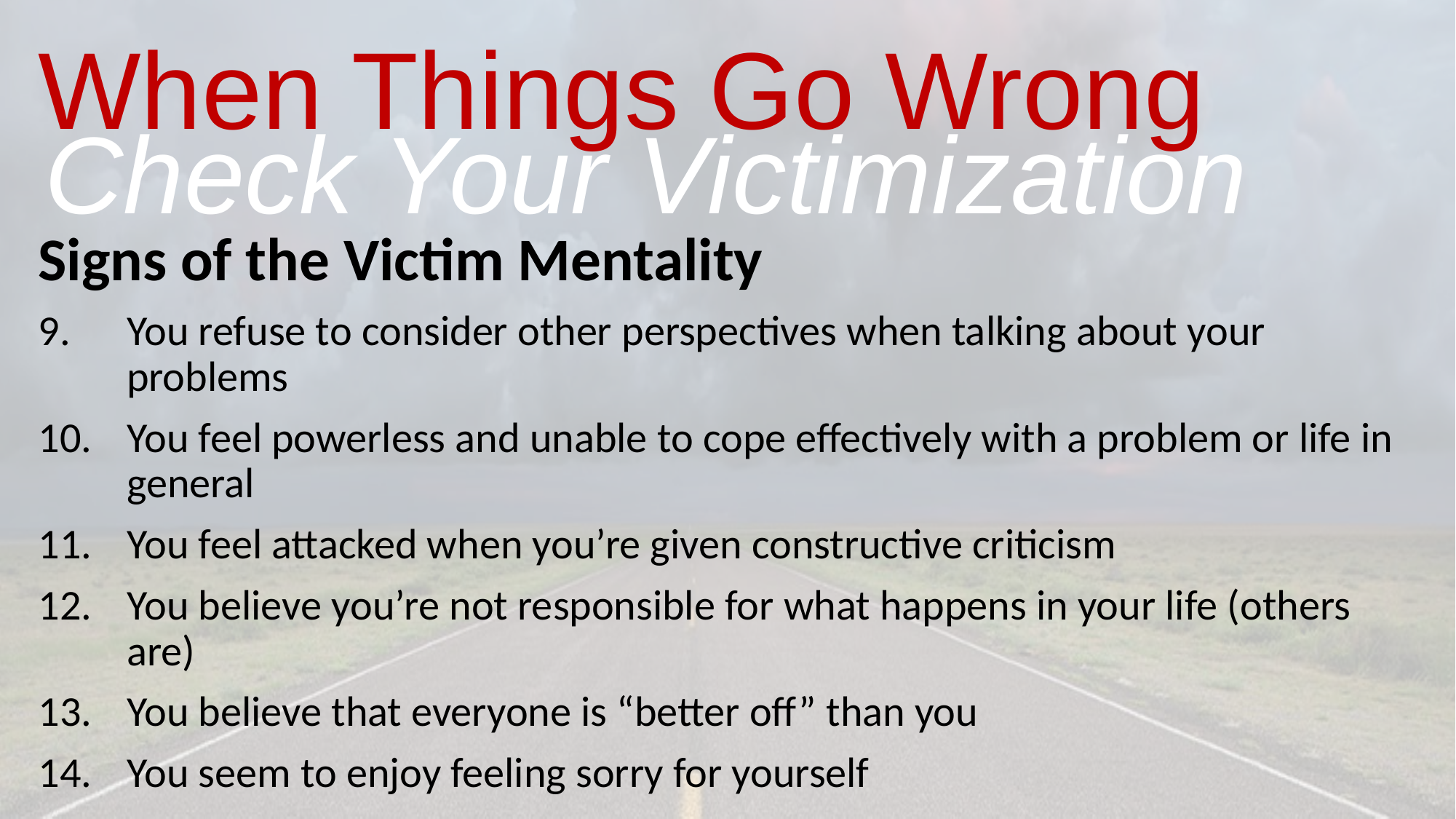

# When Things Go Wrong
Check Your Victimization
Signs of the Victim Mentality
You refuse to consider other perspectives when talking about your problems
You feel powerless and unable to cope effectively with a problem or life in general
You feel attacked when you’re given constructive criticism
You believe you’re not responsible for what happens in your life (others are)
You believe that everyone is “better off” than you
You seem to enjoy feeling sorry for yourself